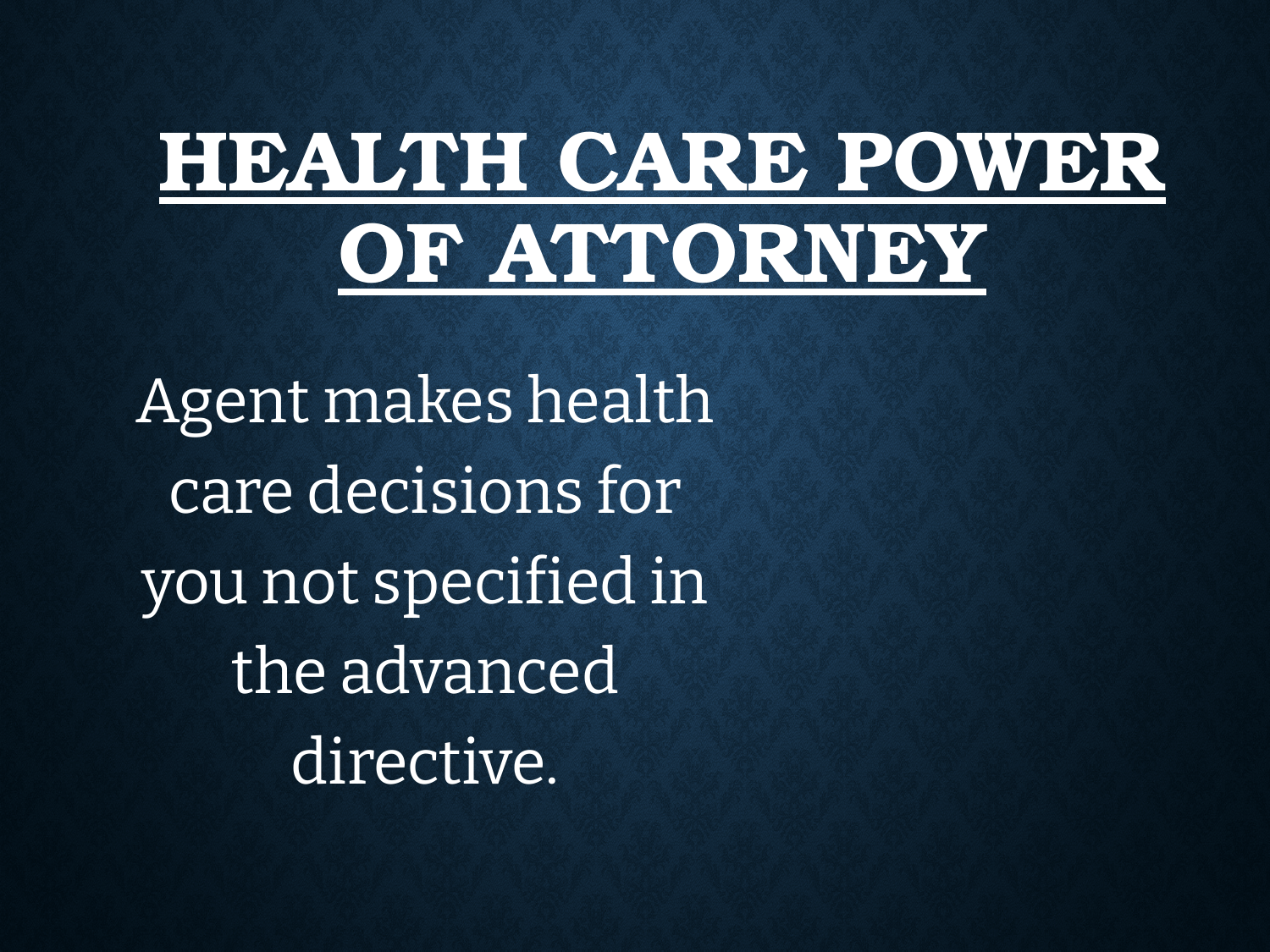

# Health care Power of Attorney
Agent makes health care decisions for you not specified in the advanced directive.